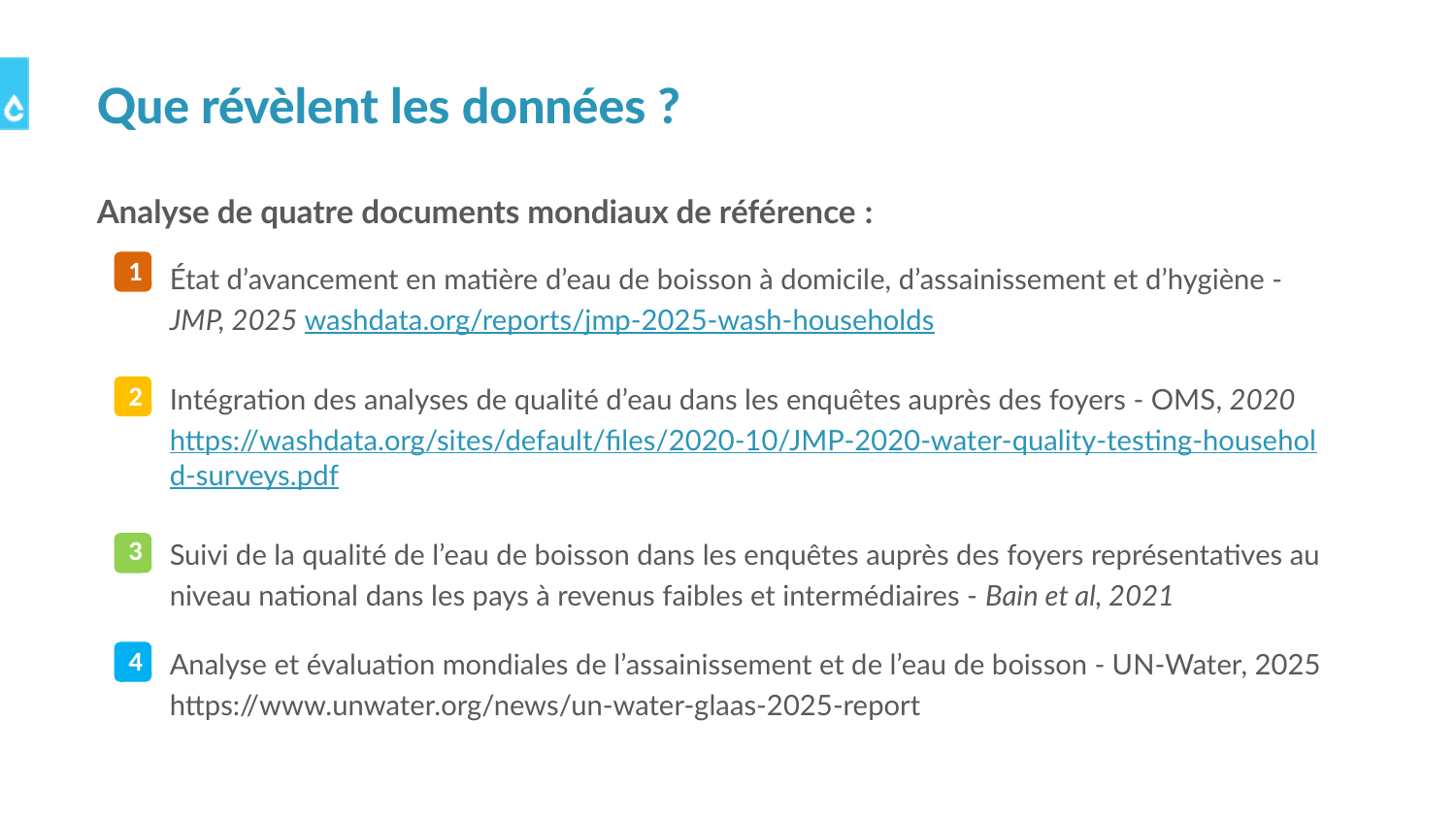

# Que révèlent les données ?
Analyse de quatre documents mondiaux de référence :
État d’avancement en matière d’eau de boisson à domicile, d’assainissement et d’hygiène - JMP, 2025 washdata.org/reports/jmp-2025-wash-households
Intégration des analyses de qualité d’eau dans les enquêtes auprès des foyers - OMS, 2020
https://washdata.org/sites/default/files/2020-10/JMP-2020-water-quality-testing-household-surveys.pdf
Suivi de la qualité de l’eau de boisson dans les enquêtes auprès des foyers représentatives au niveau national dans les pays à revenus faibles et intermédiaires - Bain et al, 2021
Analyse et évaluation mondiales de l’assainissement et de l’eau de boisson - UN-Water, 2025 https://www.unwater.org/news/un-water-glaas-2025-report

1

2

3

4